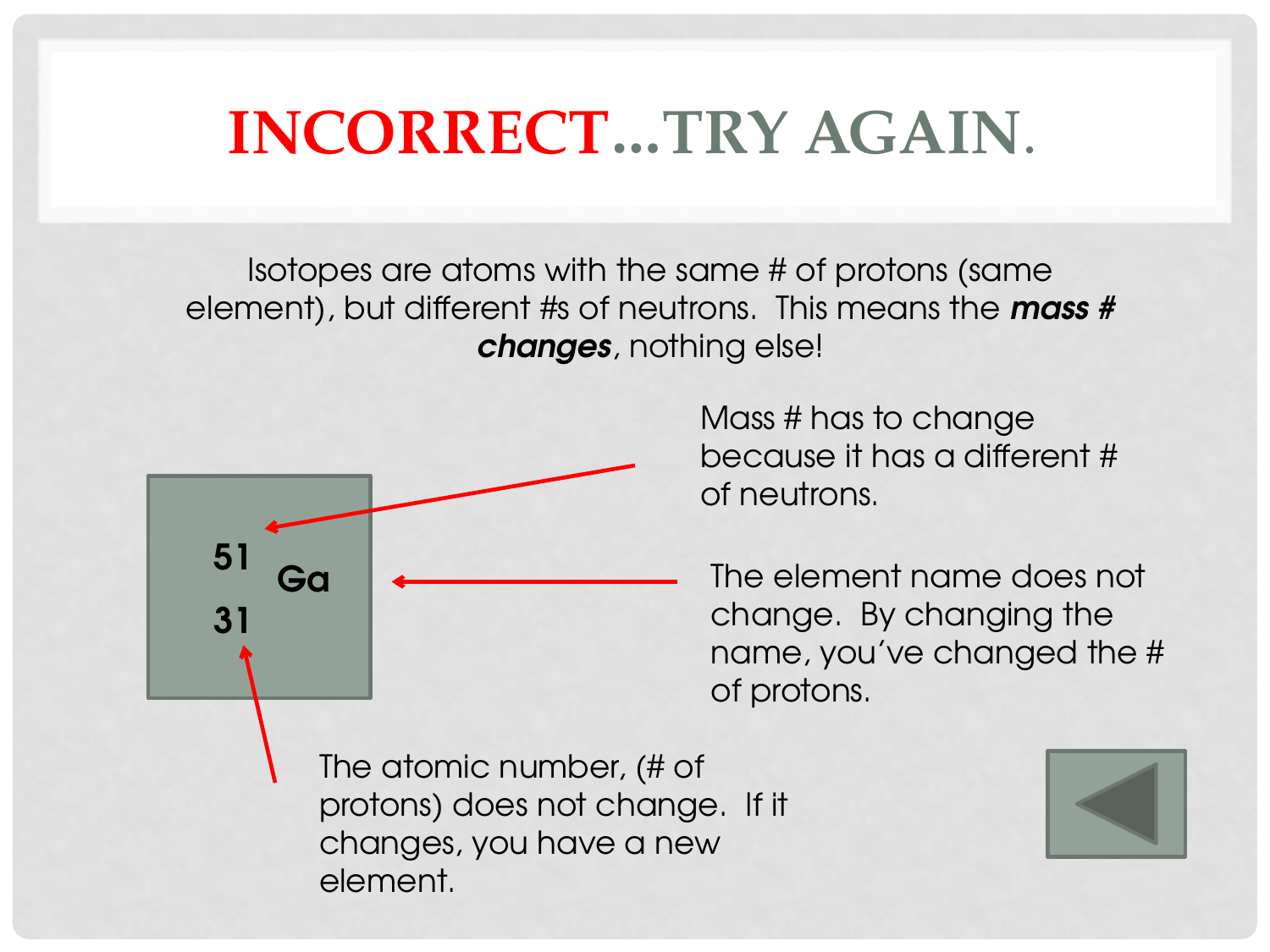

# Incorrect…try again.
Isotopes are atoms with the same # of protons (same element), but different #s of neutrons.  This means the mass # changes, nothing else!
Mass # has to change because it has a different # of neutrons.

51
Ga
31
The element name does not change.  By changing the name, you’ve changed the # of protons.
The atomic number, (# of protons) does not change.  If it changes, you have a new element.